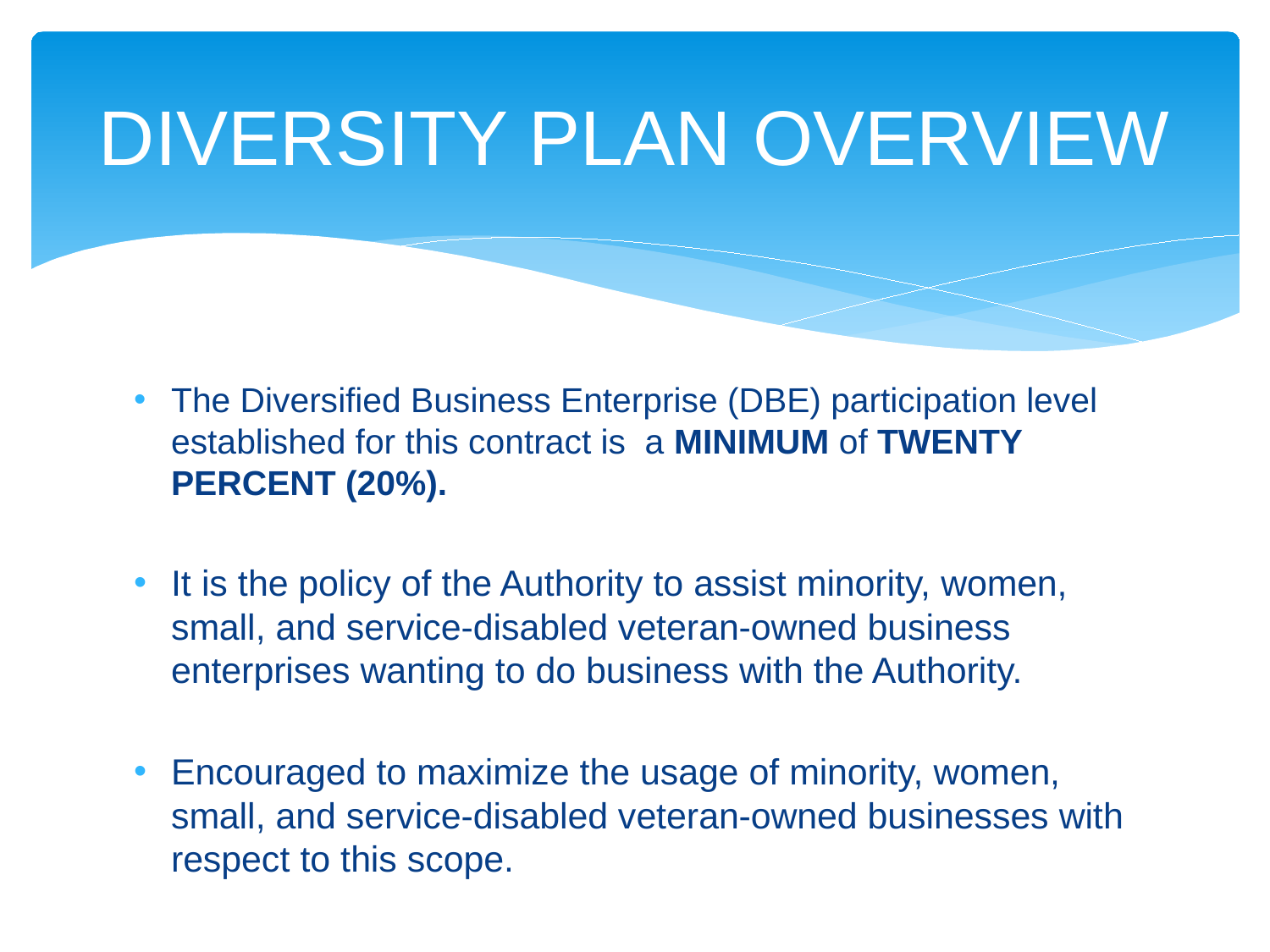

# DIVERSITY PLAN OVERVIEW
The Diversified Business Enterprise (DBE) participation level established for this contract is  a MINIMUM of TWENTY PERCENT (20%).

It is the policy of the Authority to assist minority, women, small, and service-disabled veteran-owned business enterprises wanting to do business with the Authority.

Encouraged to maximize the usage of minority, women, small, and service-disabled veteran-owned businesses with respect to this scope.